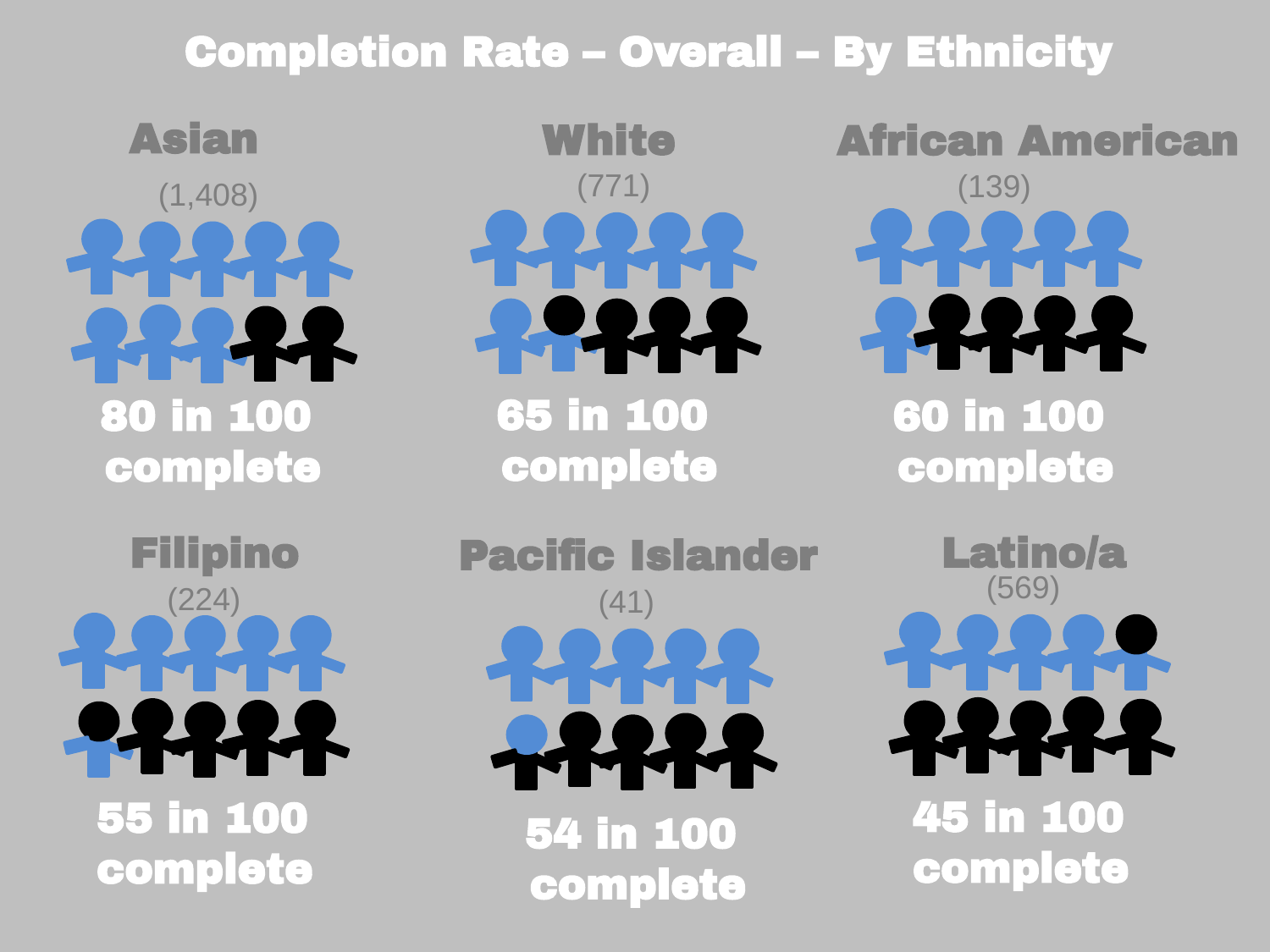

Completion Rate – Overall – By Ethnicity
Asian
(1,408)

80 in 100
complete
White
(771)

65 in 100
complete
African American
(139)

60 in 100
complete
Latino/a
(569)

45 in 100 complete
Filipino
(224)

55 in 100 complete
Pacific Islander
(41)

54 in 100
complete